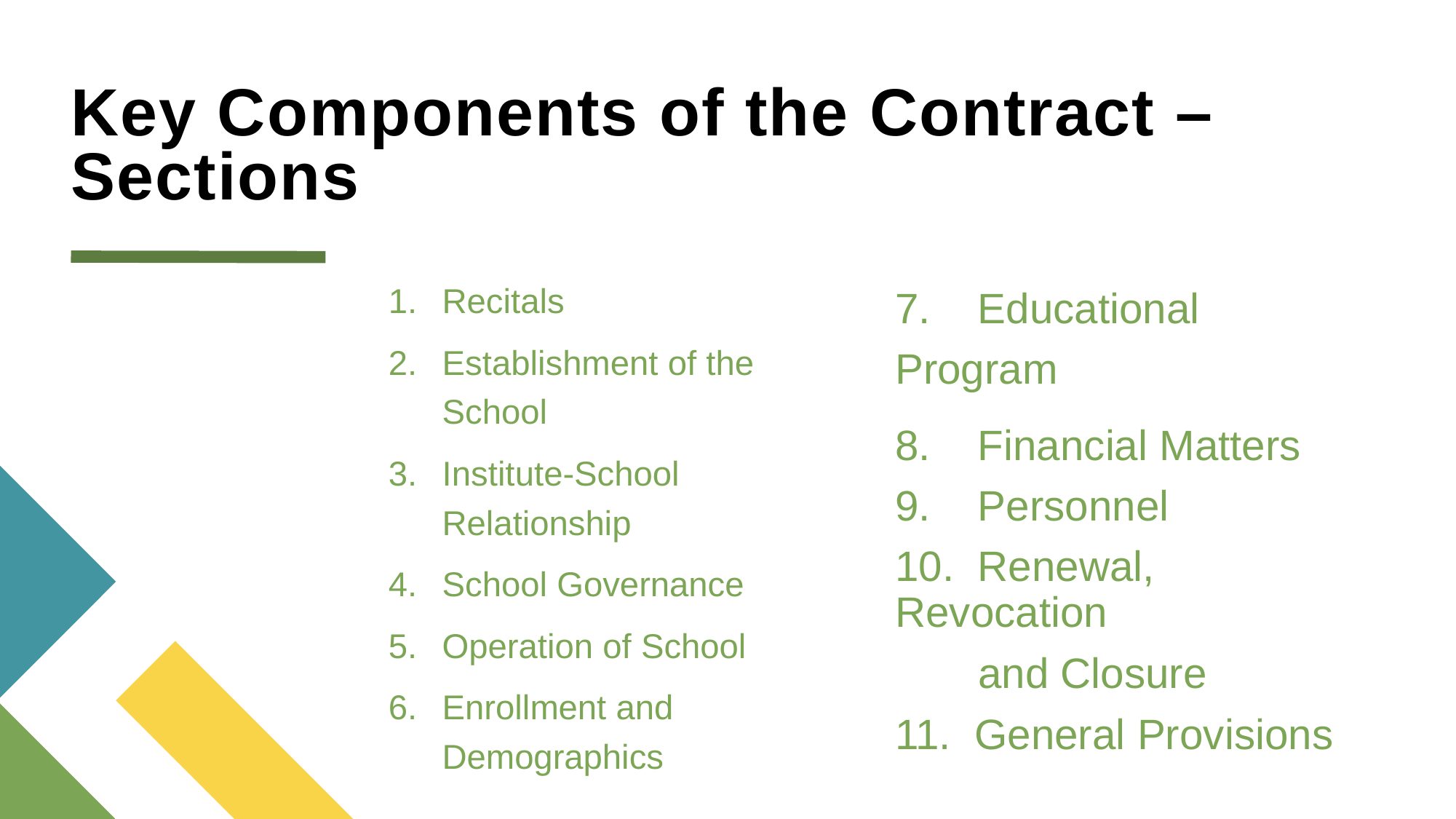

# Key Components of the Contract – Sections
Recitals
Establishment of the School
Institute-School Relationship
School Governance
Operation of School
Enrollment and Demographics

7.    Educational Program
8.    Financial Matters
9.    Personnel
10.  Renewal, Revocation
       and Closure
11.  General Provisions